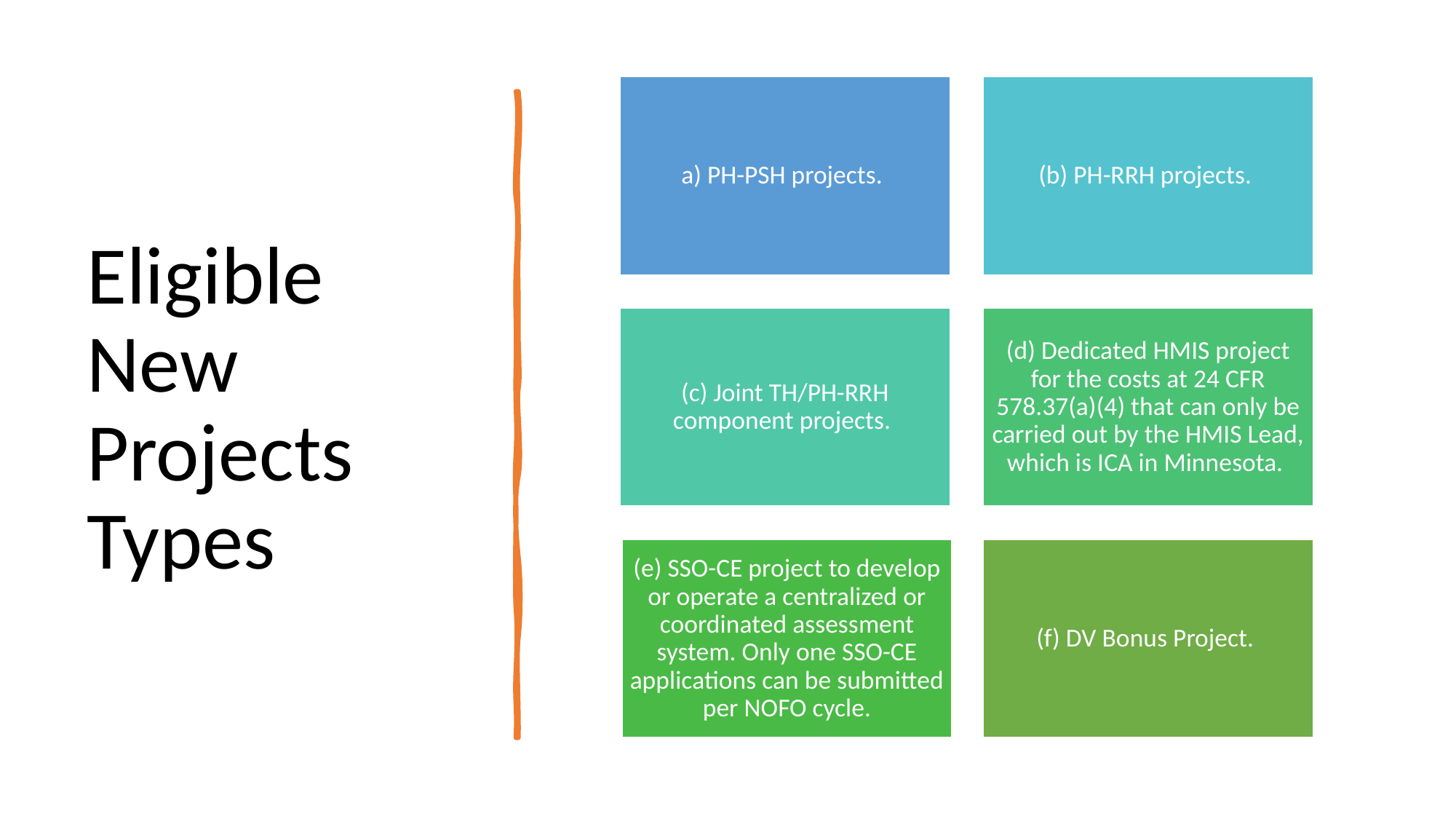

a) PH-PSH projects.
(b) PH-RRH projects.
(c) Joint TH/PH-RRH component projects.
(d) Dedicated HMIS project for the costs at 24 CFR 578.37(a)(4) that can only be carried out by the HMIS Lead, which is ICA in Minnesota.
(e) SSO-CE project to develop or operate a centralized or coordinated assessment system. Only one SSO-CE applications can be submitted per NOFO cycle.
(f) DV Bonus Project.
# Eligible New Projects Types